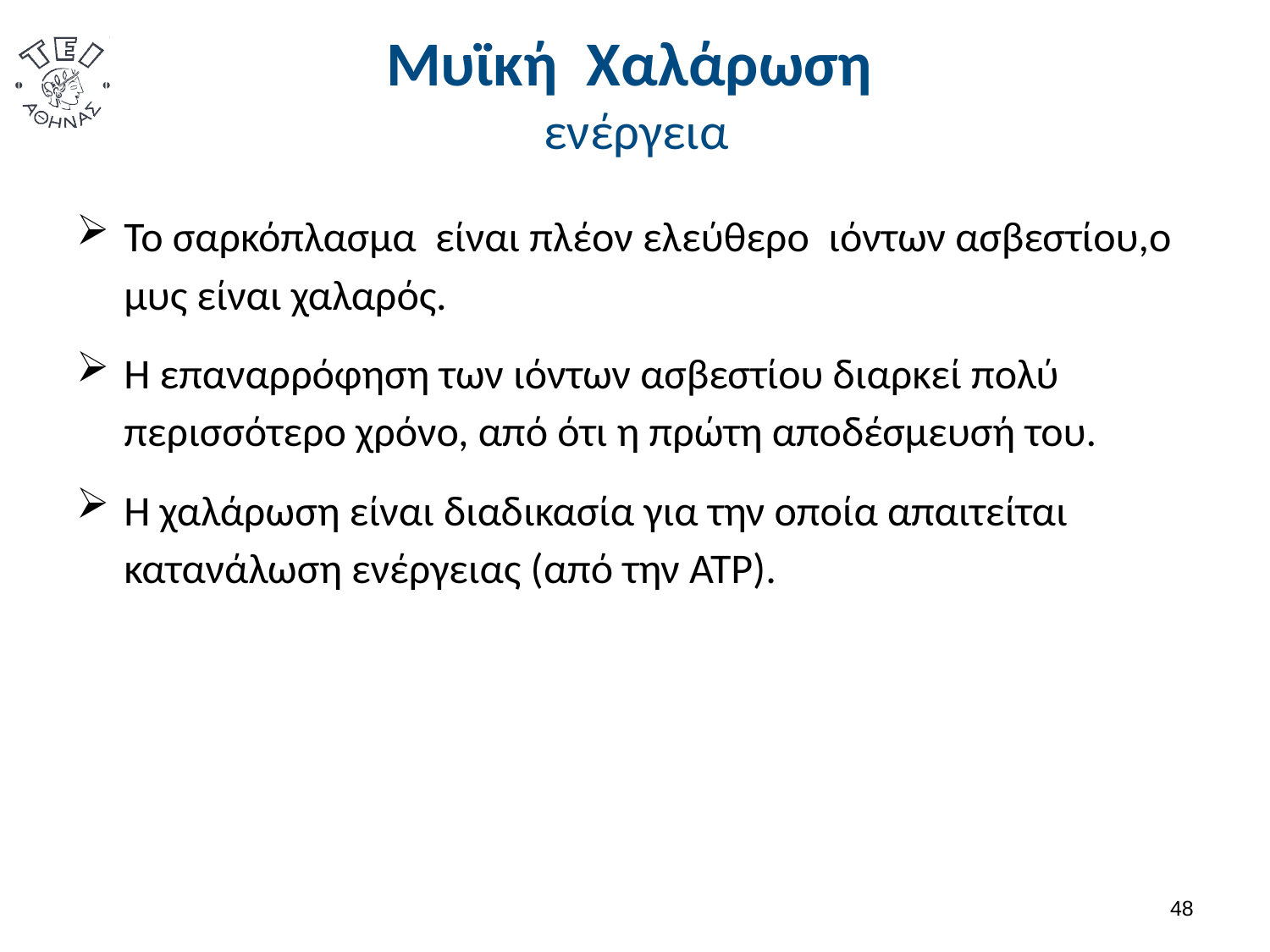

# Μυϊκή  Χαλάρωση ενέργεια
Το σαρκόπλασμα  είναι πλέον ελεύθερο  ιόντων ασβεστίου,ο μυς είναι χαλαρός.
Η επαναρρόφηση των ιόντων ασβεστίου διαρκεί πολύ περισσότερο χρόνο, από ότι η πρώτη αποδέσμευσή του.
Η χαλάρωση είναι διαδικασία για την οποία απαιτείται κατανάλωση ενέργειας (από την ATP).
48